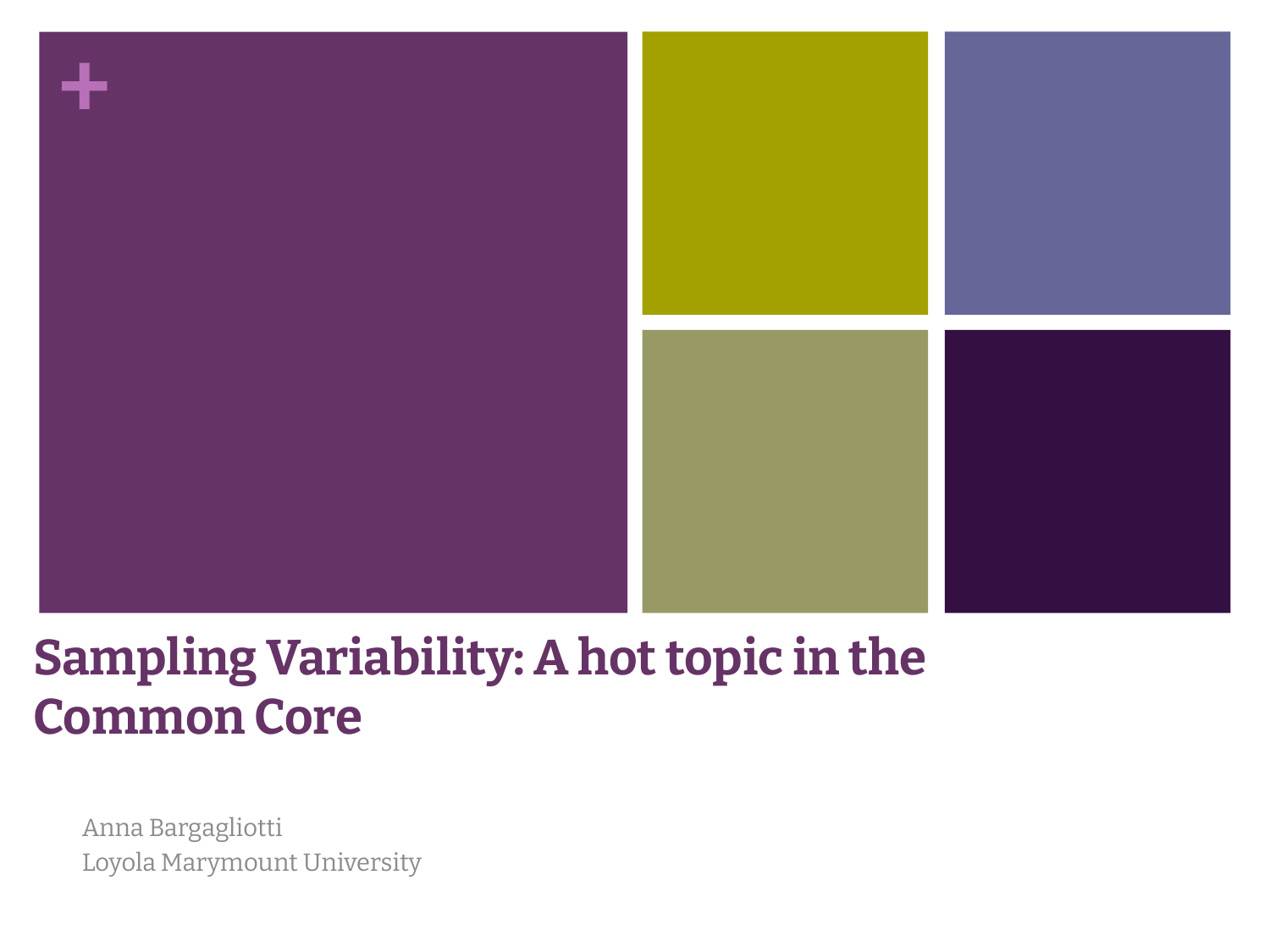

# Sampling Variability: A hot topic in the Common Core
Anna Bargagliotti
Loyola Marymount University